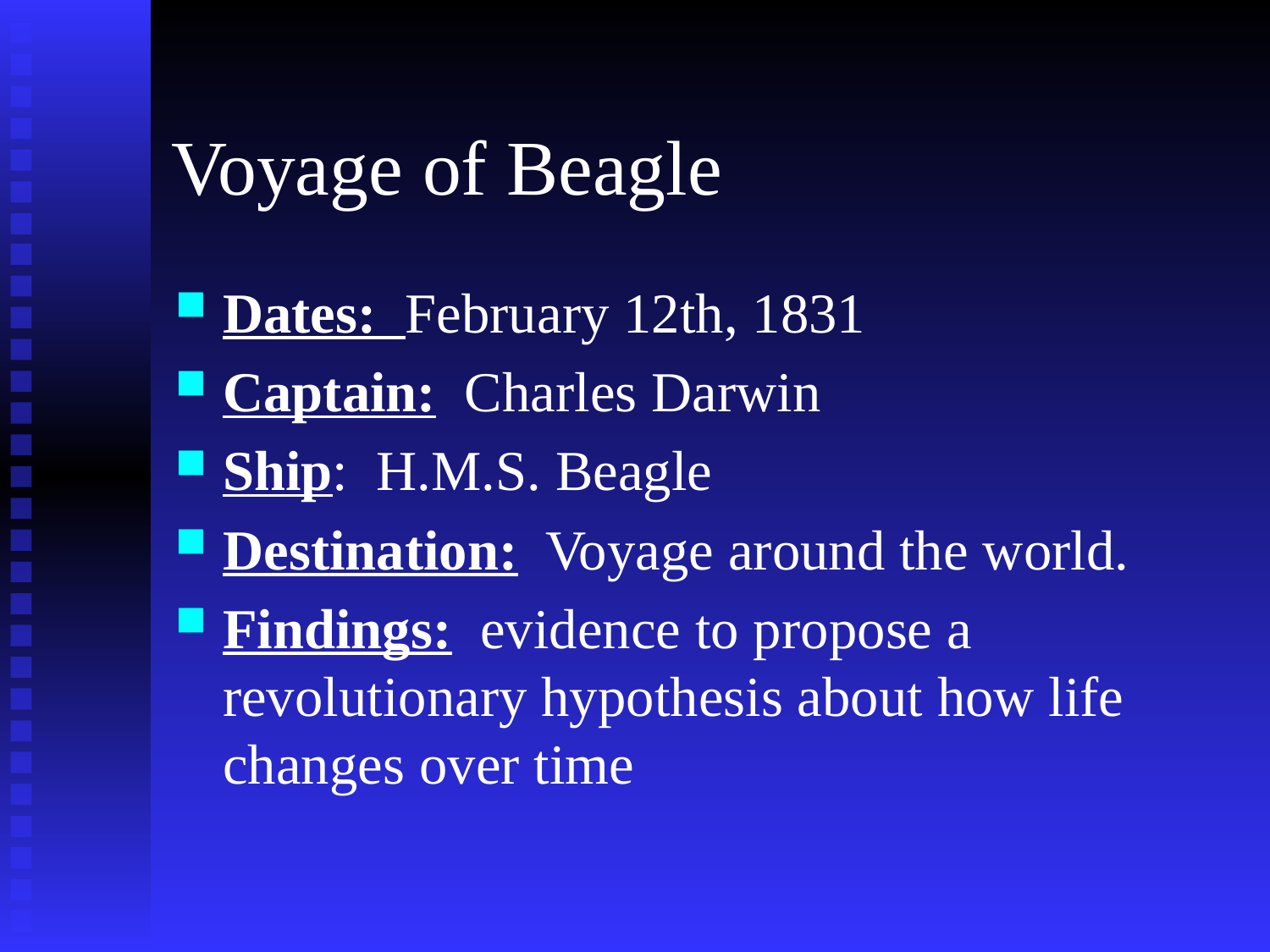

# Voyage of Beagle
Dates:  February 12th, 1831
Captain:  Charles Darwin
Ship:  H.M.S. Beagle
Destination:  Voyage around the world.
Findings:  evidence to propose a revolutionary hypothesis about how life changes over time